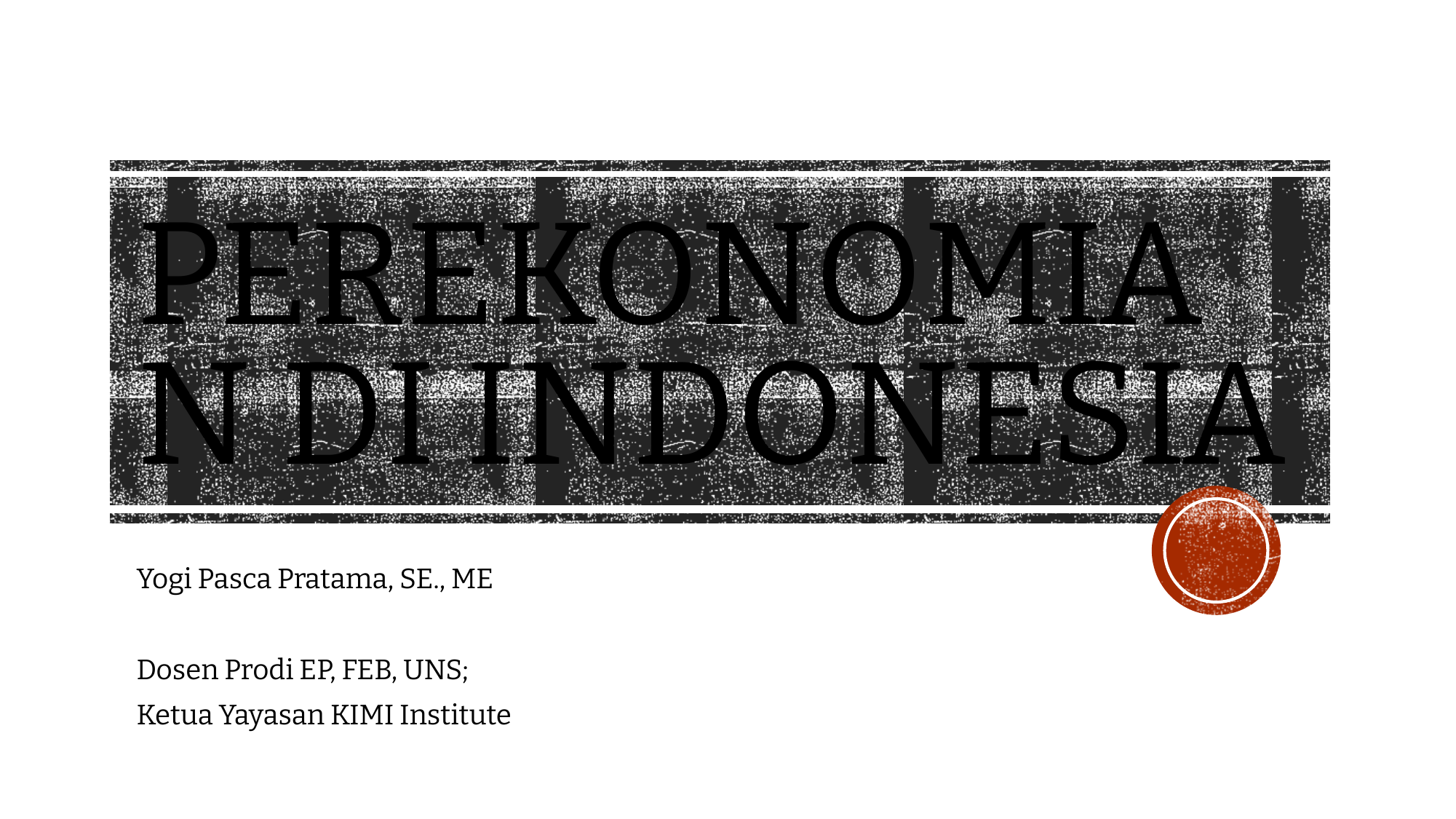

# Perekonomian di Indonesia
Yogi Pasca Pratama, SE., ME

Dosen Prodi EP, FEB, UNS;
Ketua Yayasan KIMI Institute